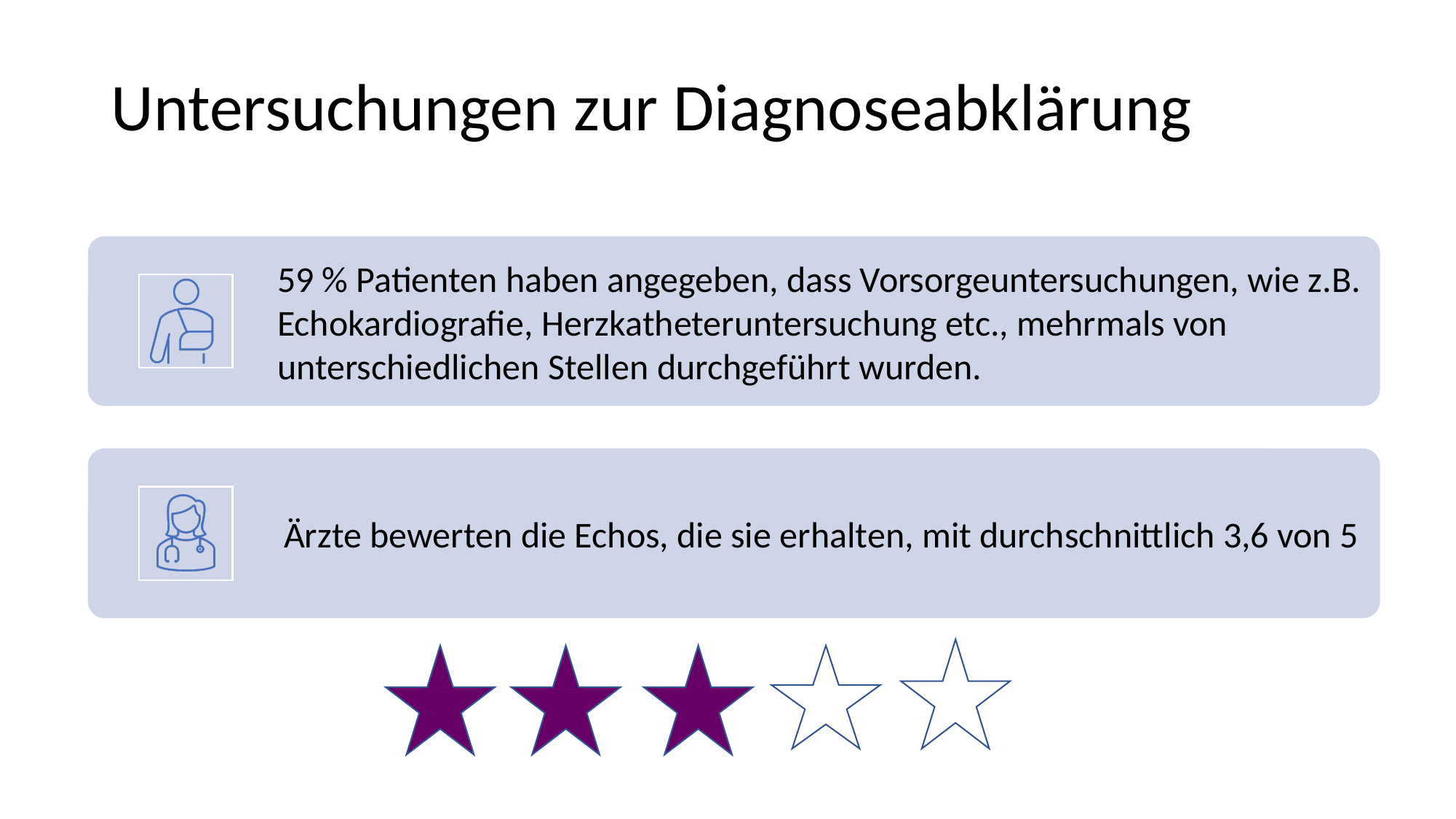

# Untersuchungen zur Diagnoseabklärung
59 % Patienten haben angegeben, dass Vorsorgeuntersuchungen, wie z.B. Echokardiografie, Herzkatheteruntersuchung etc., mehrmals von unterschiedlichen Stellen durchgeführt wurden.
Ärzte bewerten die Echos, die sie erhalten, mit durchschnittlich 3,6 von 5